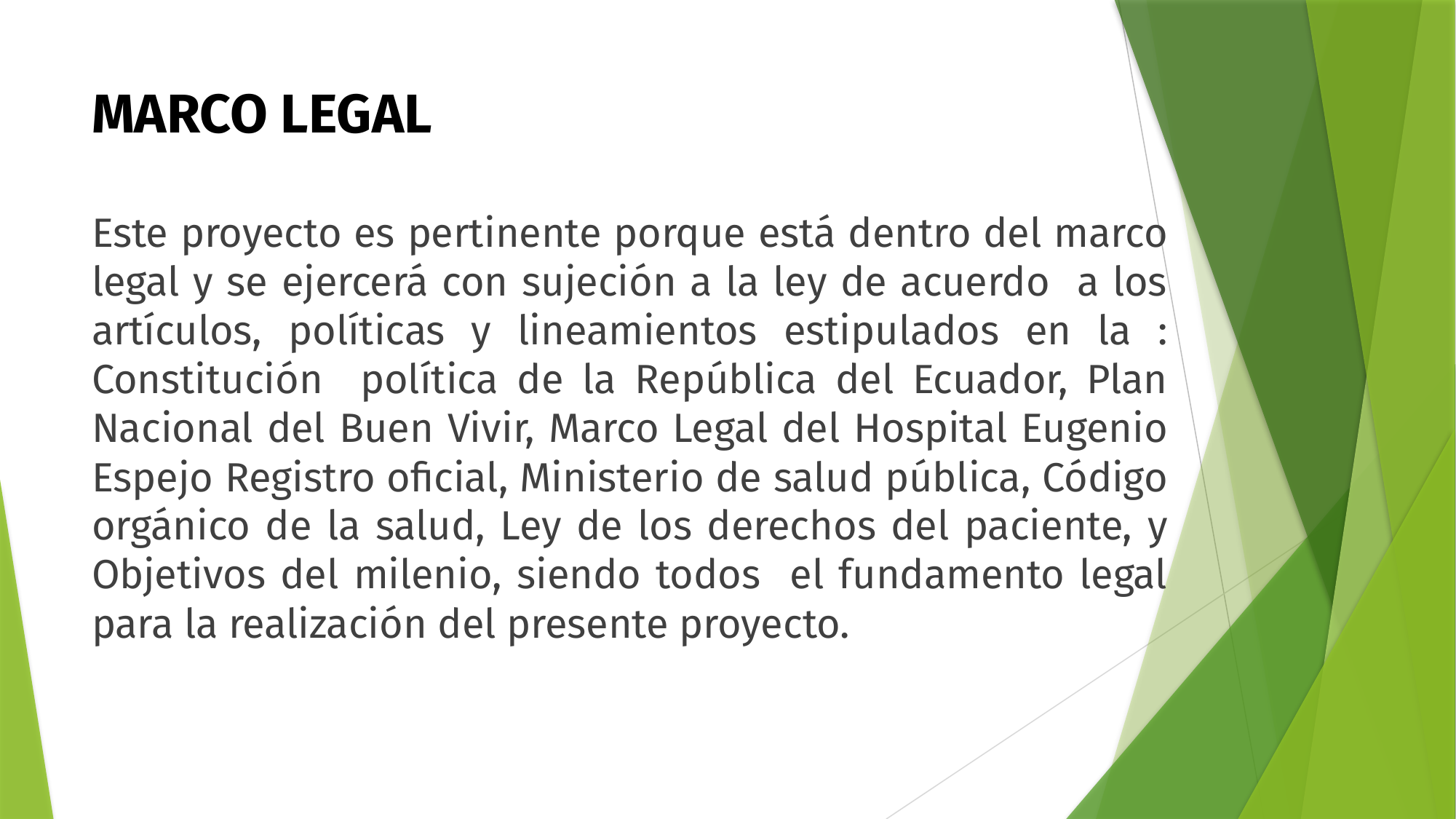

# MARCO LEGAL
Este proyecto es pertinente porque está dentro del marco legal y se ejercerá con sujeción a la ley de acuerdo  a los artículos, políticas y lineamientos estipulados en la : Constitución  política de la República del Ecuador, Plan Nacional del Buen Vivir, Marco Legal del Hospital Eugenio Espejo Registro oficial, Ministerio de salud pública, Código orgánico de la salud, Ley de los derechos del paciente, y Objetivos del milenio, siendo todos  el fundamento legal para la realización del presente proyecto.